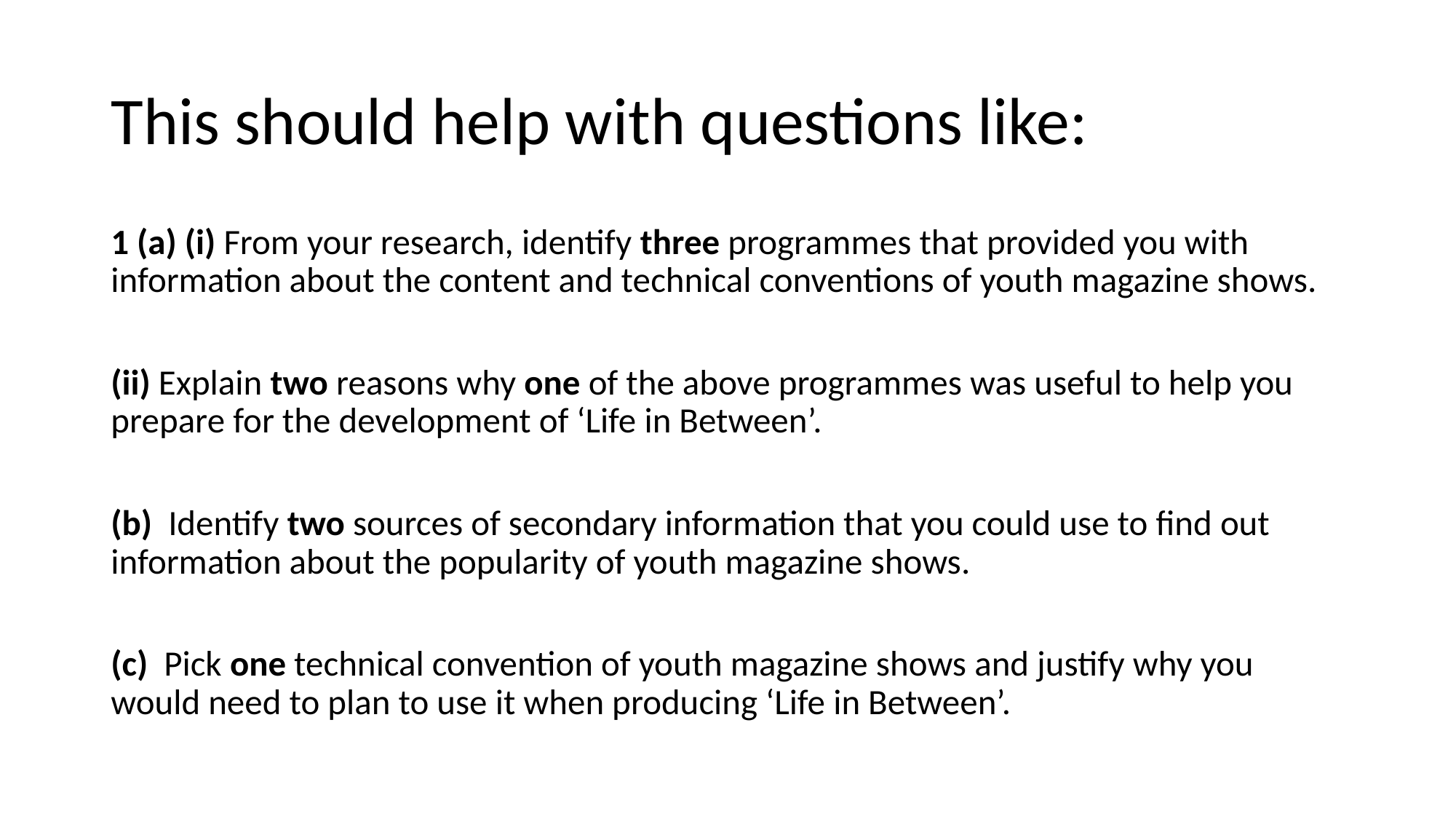

# This should help with questions like:
1 (a) (i) From your research, identify three programmes that provided you with information about the content and technical conventions of youth magazine shows.

(ii) Explain two reasons why one of the above programmes was useful to help you prepare for the development of ‘Life in Between’.

(b)  Identify two sources of secondary information that you could use to find out information about the popularity of youth magazine shows.

(c)  Pick one technical convention of youth magazine shows and justify why you would need to plan to use it when producing ‘Life in Between’.